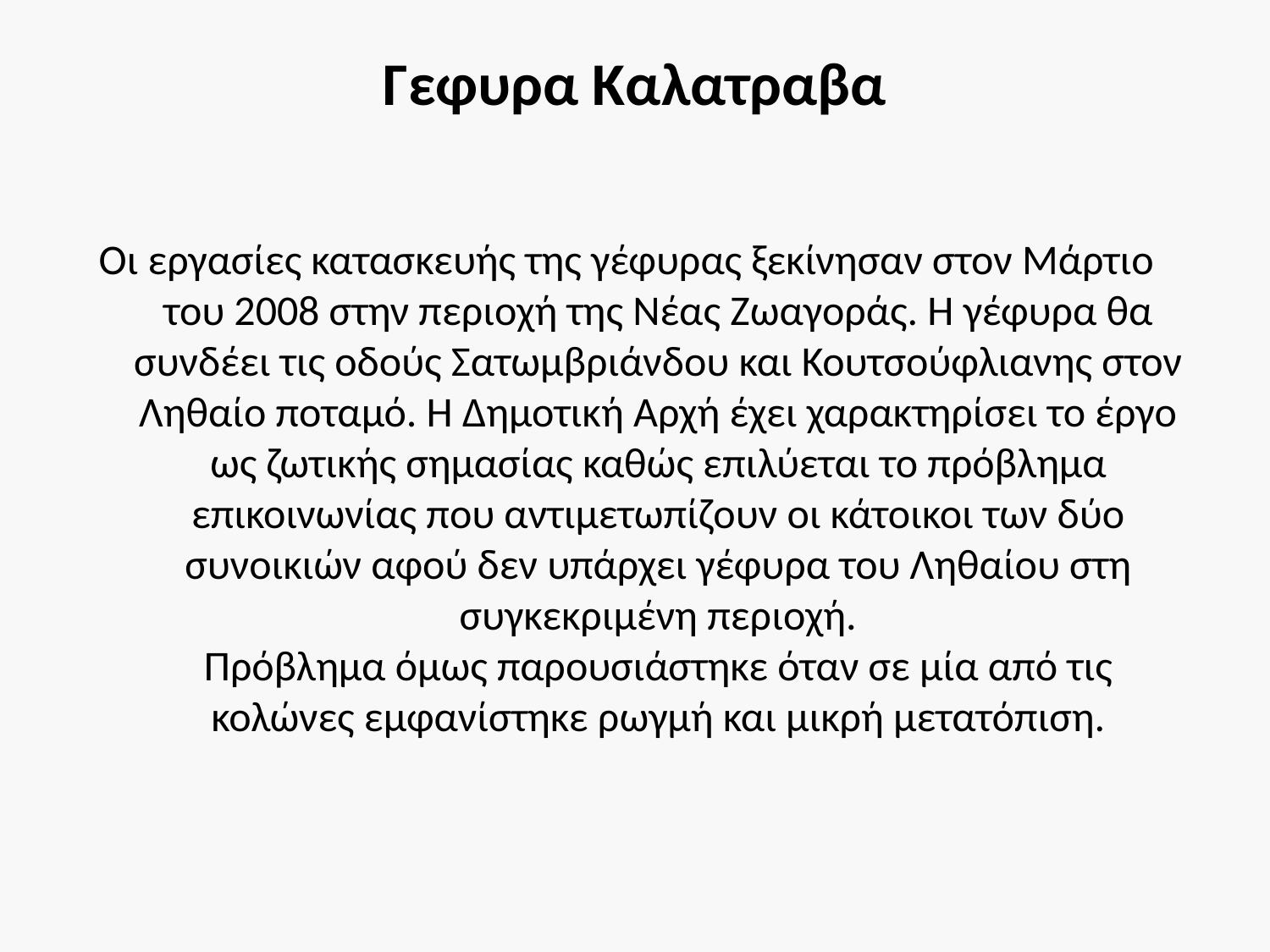

# Γεφυρα Καλατραβα
Οι εργασίες κατασκευής της γέφυρας ξεκίνησαν στον Μάρτιο του 2008 στην περιοχή της Νέας Ζωαγοράς. Η γέφυρα θα συνδέει τις οδούς Σατωμβριάνδου και Κουτσούφλιανης στον Ληθαίο ποταμό. Η Δημοτική Αρχή έχει χαρακτηρίσει το έργο ως ζωτικής σημασίας καθώς επιλύεται το πρόβλημα επικοινωνίας που αντιμετωπίζουν οι κάτοικοι των δύο συνοικιών αφού δεν υπάρχει γέφυρα του Ληθαίου στη συγκεκριμένη περιοχή.
Πρόβλημα όμως παρουσιάστηκε όταν σε μία από τις κολώνες εμφανίστηκε ρωγμή και μικρή μετατόπιση.